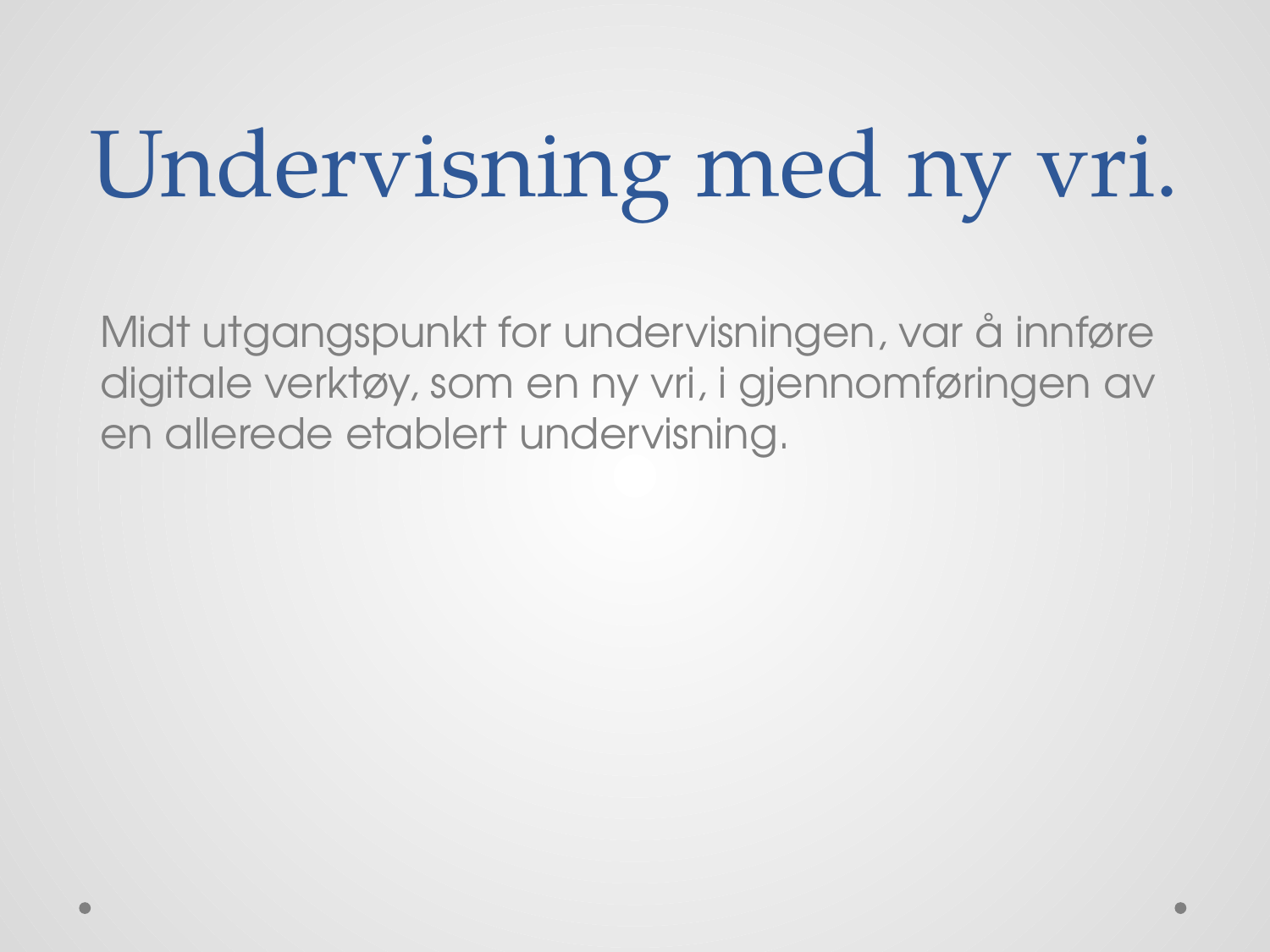

# Undervisning med ny vri.
Midt utgangspunkt for undervisningen, var å innføre digitale verktøy, som en ny vri, i gjennomføringen av en allerede etablert undervisning.